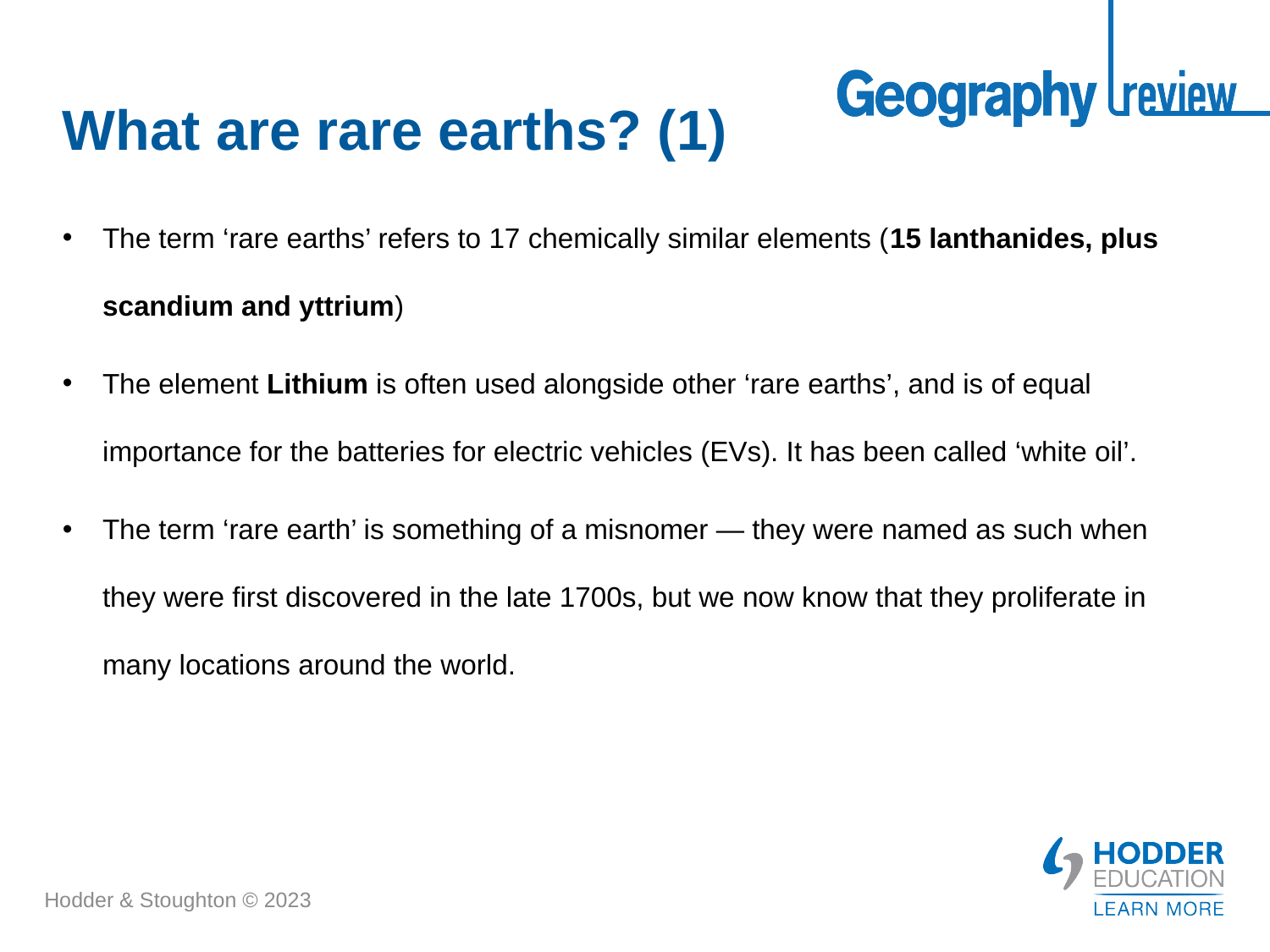

# What are rare earths? (1)
The term ‘rare earths’ refers to 17 chemically similar elements (15 lanthanides, plus scandium and yttrium)
The element Lithium is often used alongside other ‘rare earths’, and is of equal importance for the batteries for electric vehicles (EVs). It has been called ‘white oil’.
The term ‘rare earth’ is something of a misnomer — they were named as such when they were first discovered in the late 1700s, but we now know that they proliferate in many locations around the world.
Hodder & Stoughton © 2023